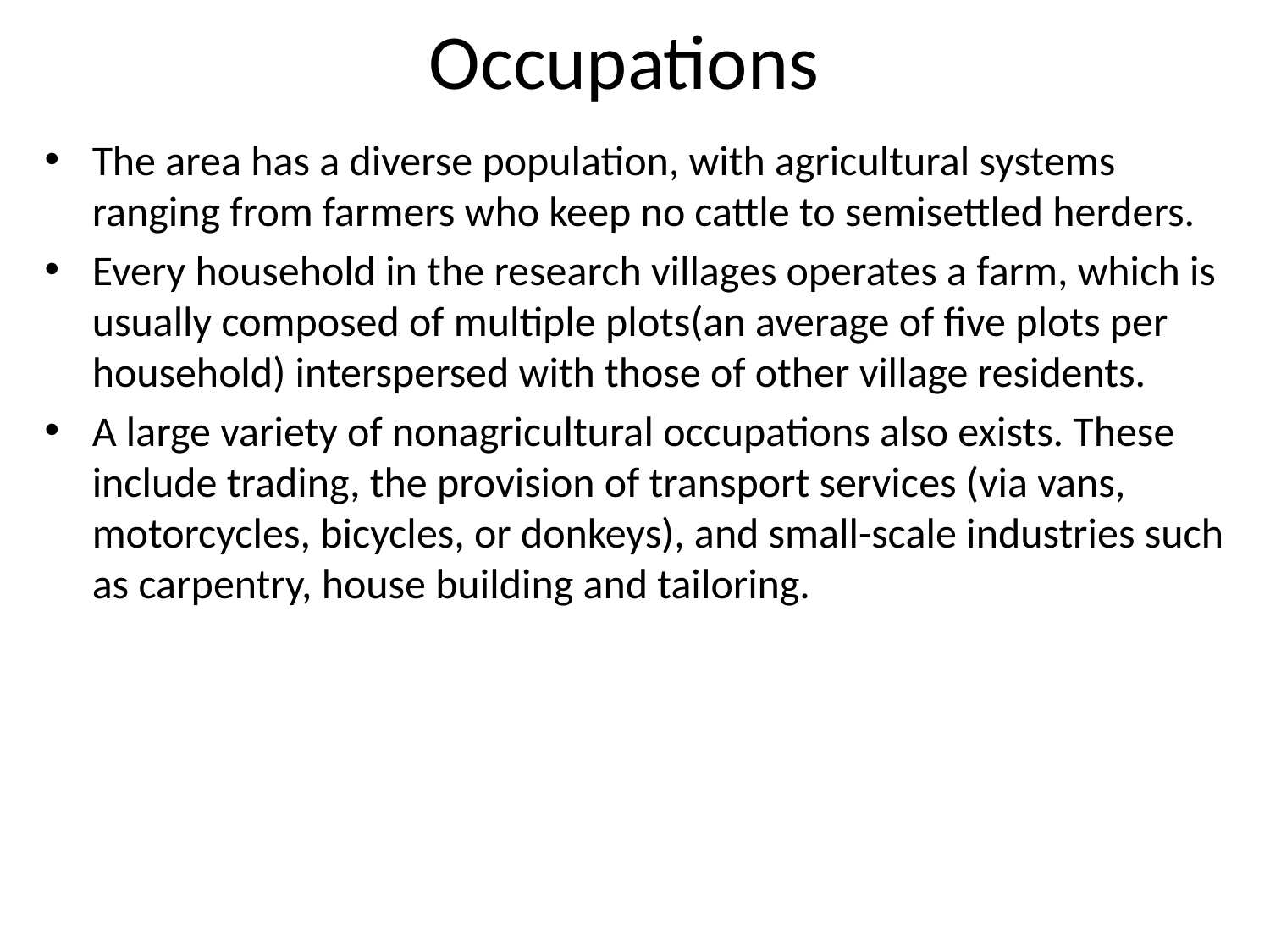

# Occupations
The area has a diverse population, with agricultural systems ranging from farmers who keep no cattle to semisettled herders.
Every household in the research villages operates a farm, which is usually composed of multiple plots(an average of five plots per household) interspersed with those of other village residents.
A large variety of nonagricultural occupations also exists. These include trading, the provision of transport services (via vans, motorcycles, bicycles, or donkeys), and small-scale industries such as carpentry, house building and tailoring.